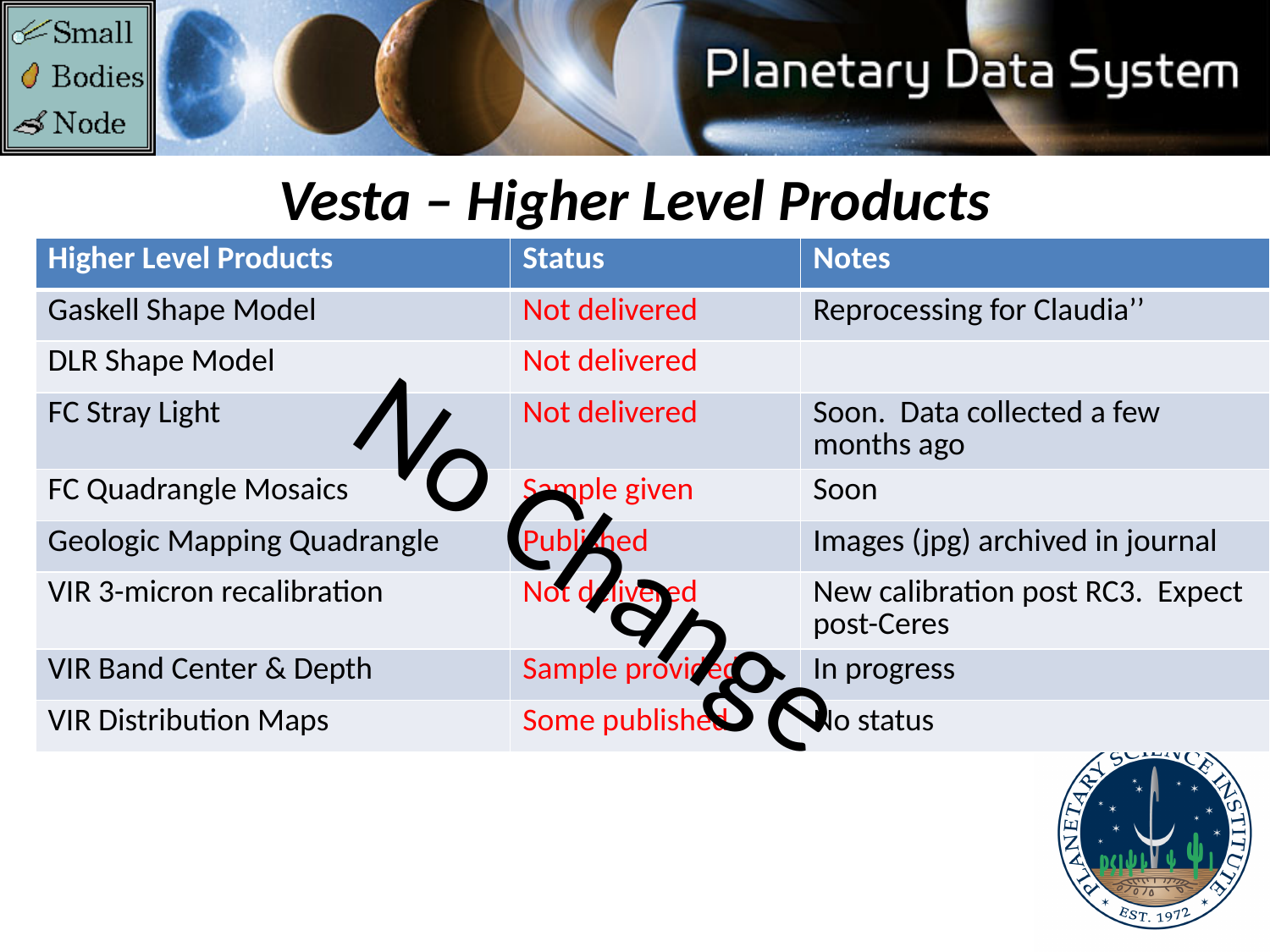

# Vesta – Higher Level Products
| Higher Level Products | Status | Notes |
| --- | --- | --- |
| Gaskell Shape Model | Not delivered | Reprocessing for Claudia’’ |
| DLR Shape Model | Not delivered |  |
| FC Stray Light | Not delivered | Soon. Data collected a few months ago |
| FC Quadrangle Mosaics | Sample given | Soon |
| Geologic Mapping Quadrangle | Published | Images (jpg) archived in journal |
| VIR 3-micron recalibration | Not delivered | New calibration post RC3. Expect post-Ceres |
| VIR Band Center & Depth | Sample provided | In progress |
| VIR Distribution Maps | Some published | No status |
No Change